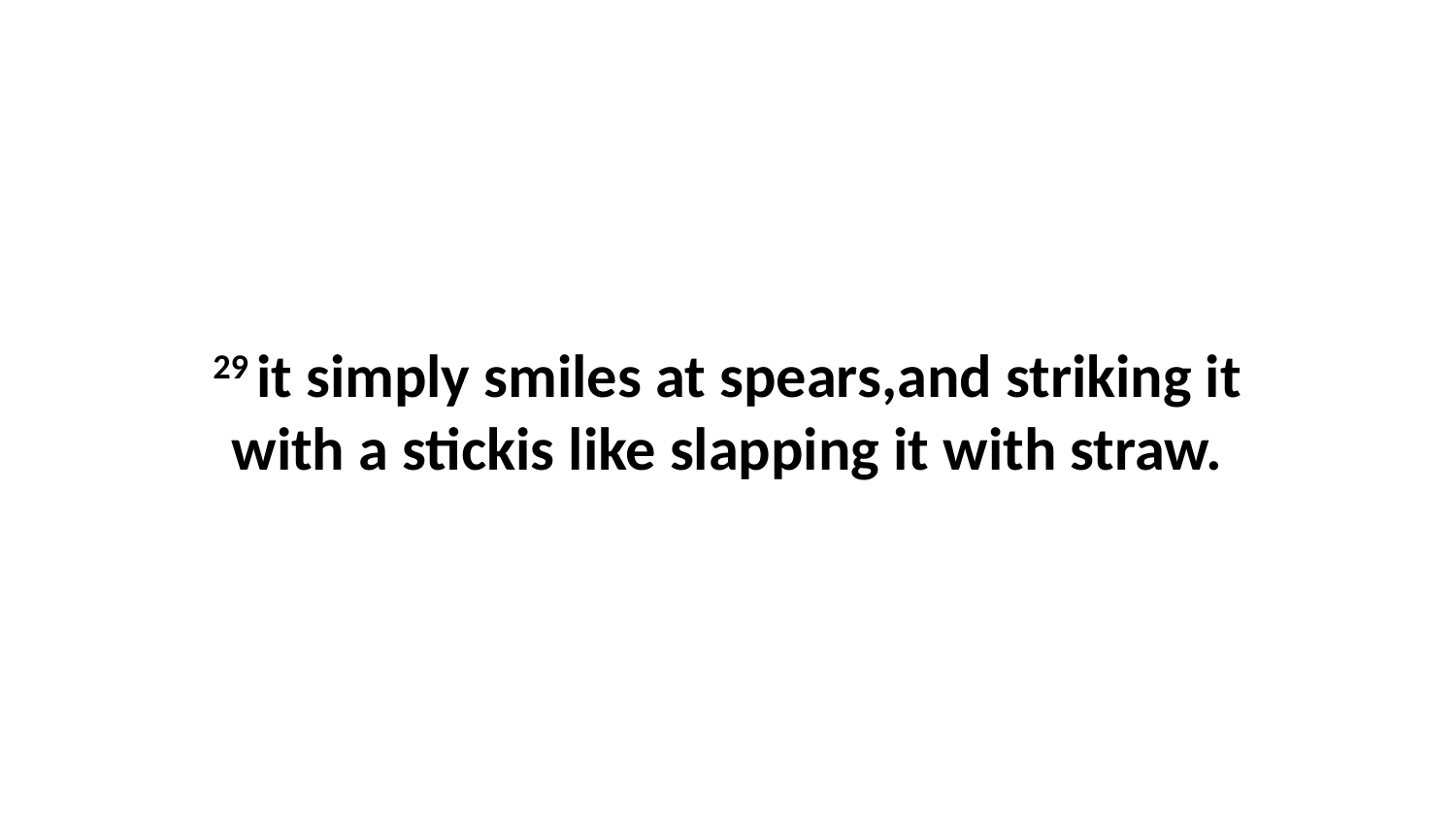

29 it simply smiles at spears,and striking it with a stickis like slapping it with straw.